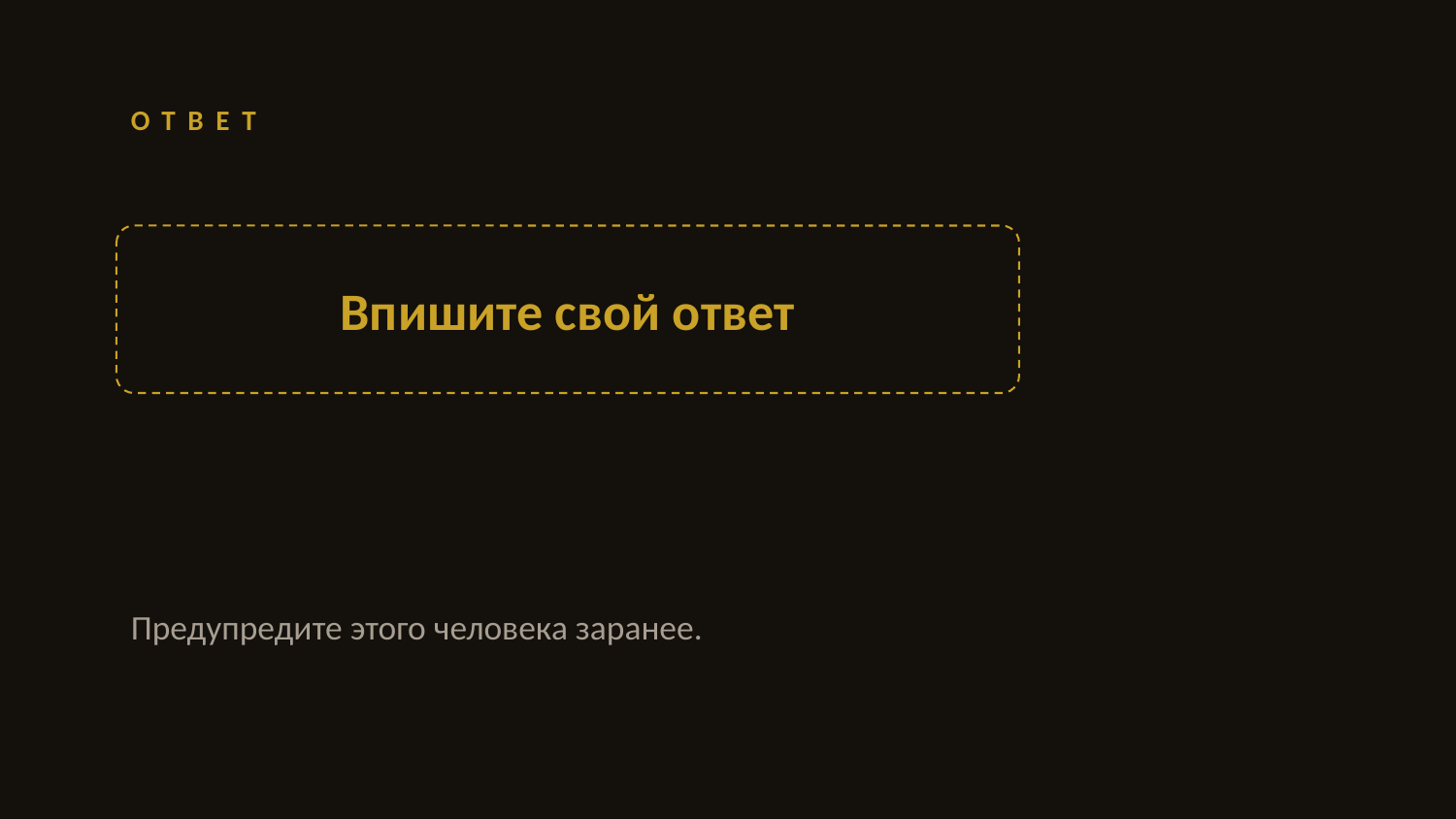

ОТВЕТ

Впишите свой ответ
Предупредите этого человека заранее.